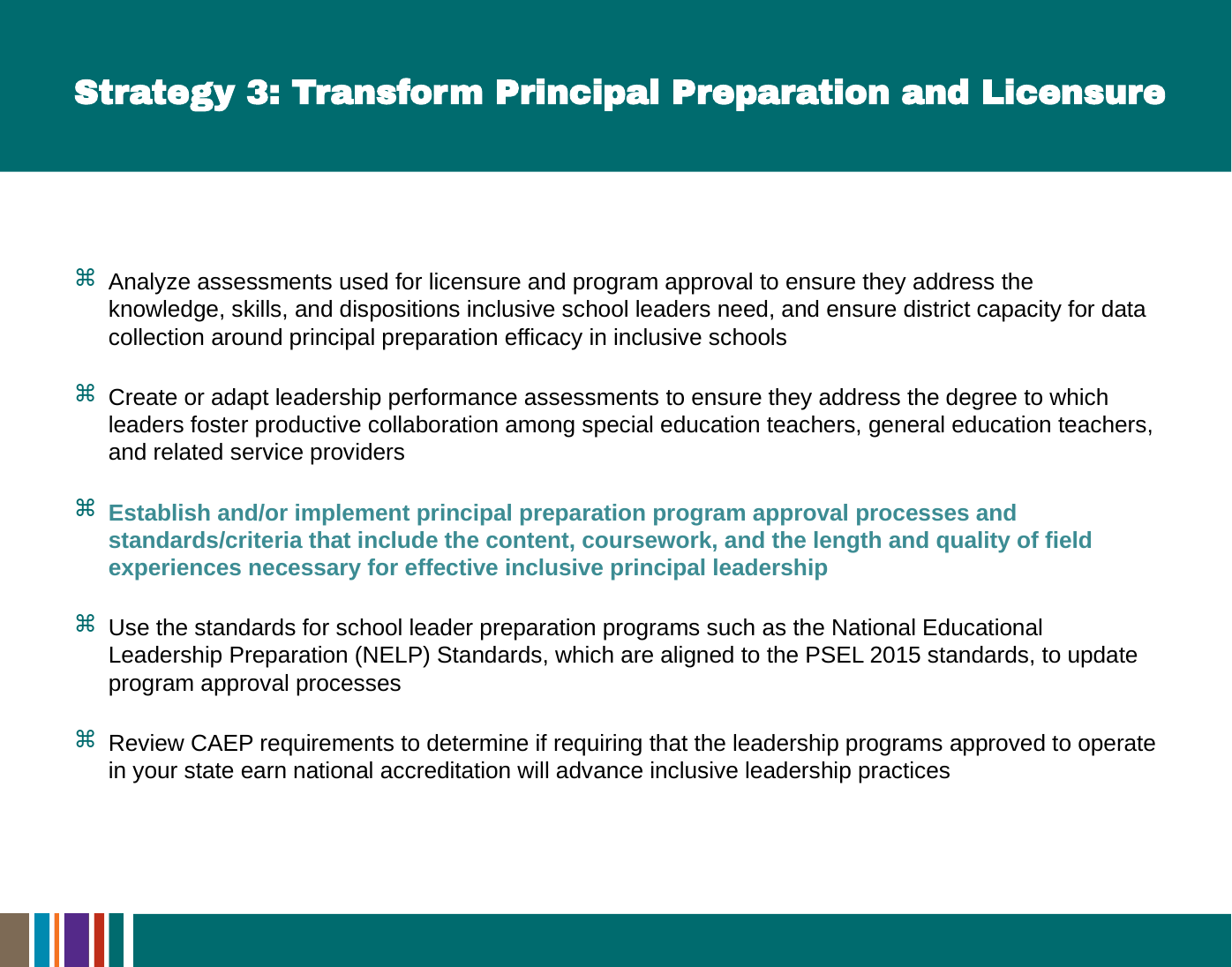

# Strategy 3: Transform Principal Preparation and Licensure
Analyze assessments used for licensure and program approval to ensure they address the knowledge, skills, and dispositions inclusive school leaders need, and ensure district capacity for data collection around principal preparation efficacy in inclusive schools
Create or adapt leadership performance assessments to ensure they address the degree to which leaders foster productive collaboration among special education teachers, general education teachers, and related service providers
Establish and/or implement principal preparation program approval processes and standards/criteria that include the content, coursework, and the length and quality of field experiences necessary for effective inclusive principal leadership
Use the standards for school leader preparation programs such as the National Educational Leadership Preparation (NELP) Standards, which are aligned to the PSEL 2015 standards, to update program approval processes
Review CAEP requirements to determine if requiring that the leadership programs approved to operate in your state earn national accreditation will advance inclusive leadership practices